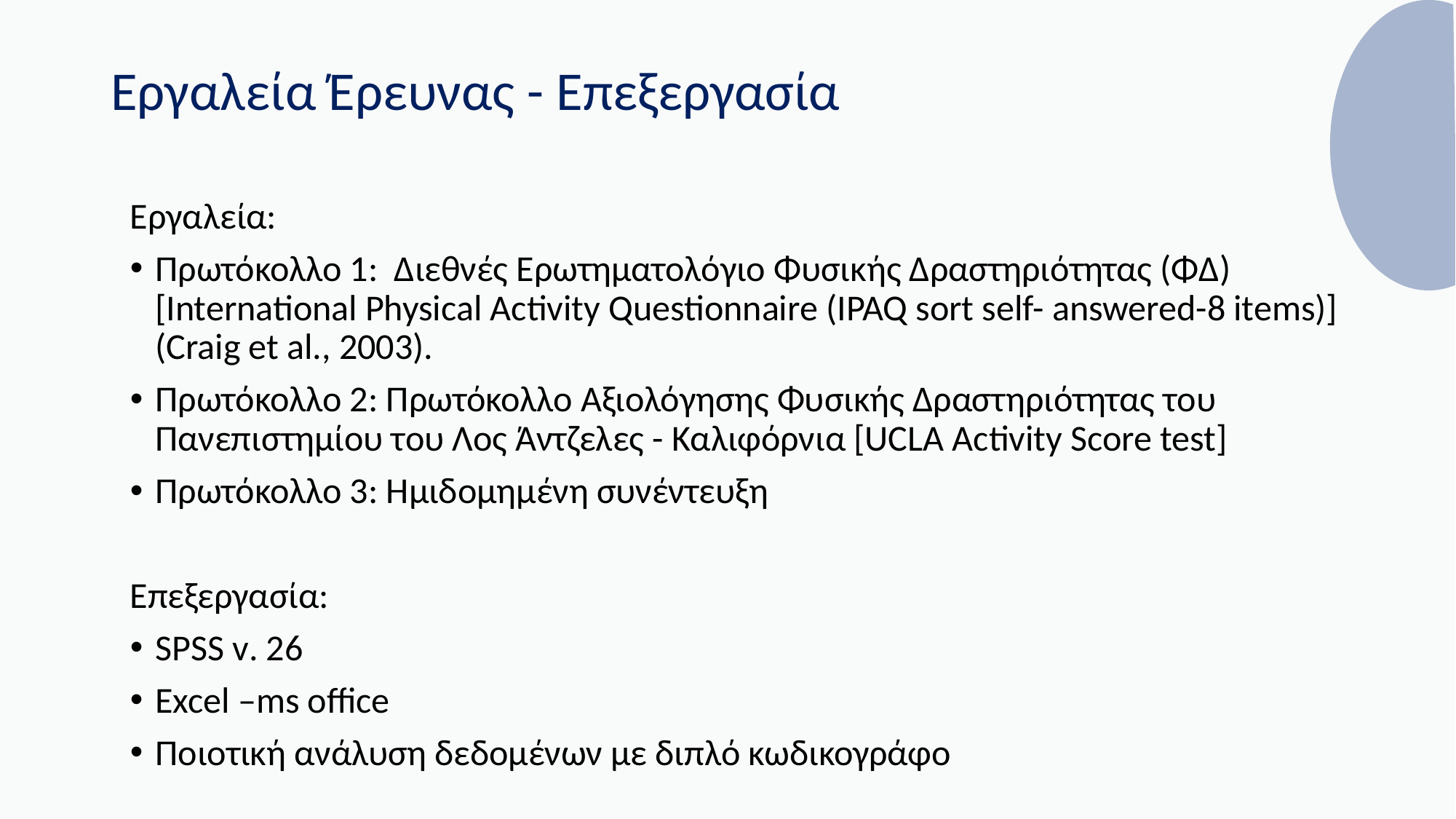

# Εργαλεία Έρευνας - Επεξεργασία
Εργαλεία:
Πρωτόκολλο 1:  Διεθνές Ερωτηματολόγιο Φυσικής Δραστηριότητας (ΦΔ) [International Physical Activity Questionnaire (IPAQ sort self- answered-8 items)] (Craig et al., 2003).
Πρωτόκολλο 2: Πρωτόκολλο Αξιολόγησης Φυσικής Δραστηριότητας του Πανεπιστημίου του Λος Άντζελες - Καλιφόρνια [UCLA Activity Score test]
Πρωτόκολλο 3: Ημιδομημένη συνέντευξη

Επεξεργασία:
SPSS v. 26
Excel –ms office
Ποιοτική ανάλυση δεδομένων με διπλό κωδικογράφο